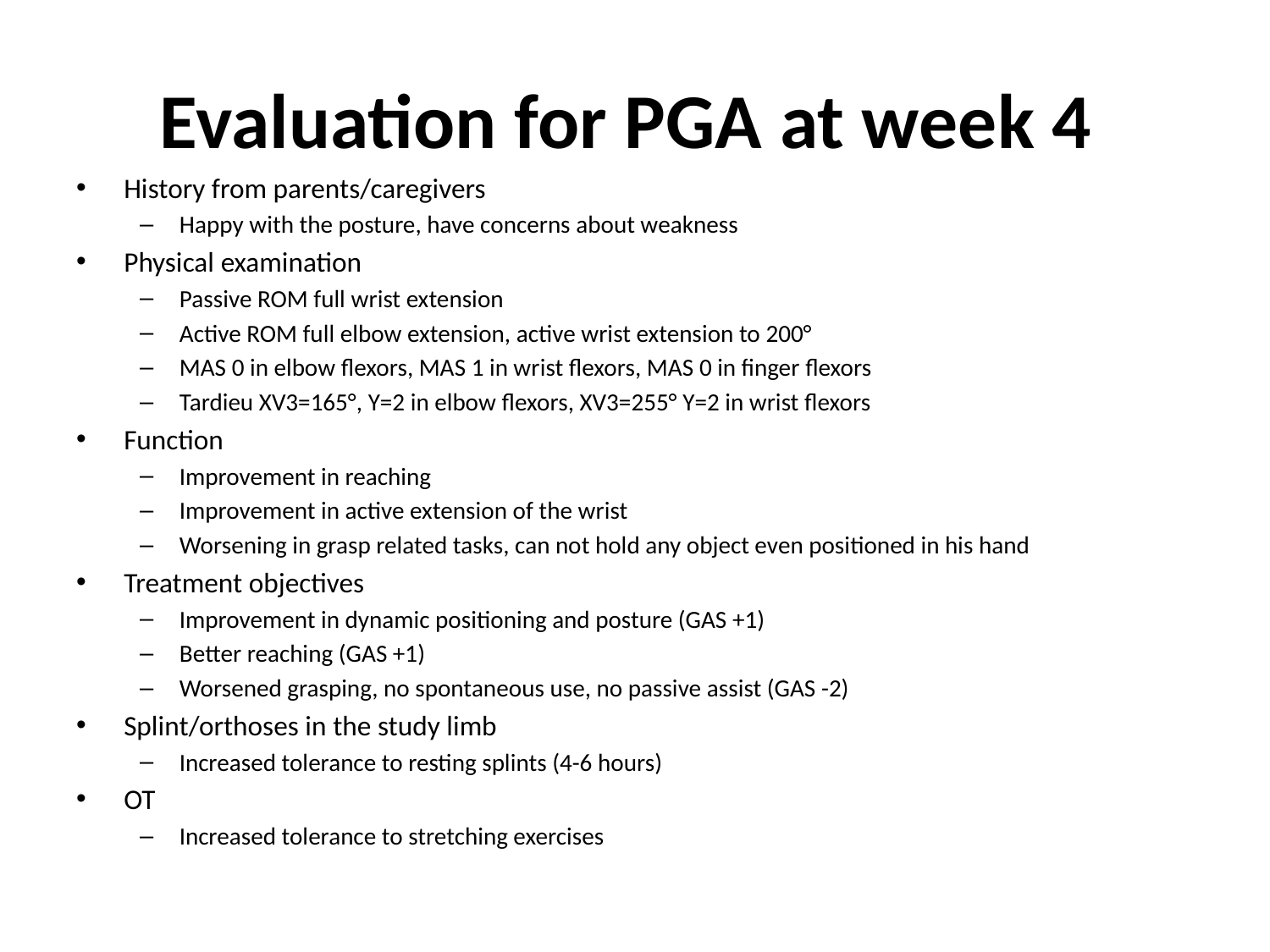

# Evaluation for PGA at week 4
History from parents/caregivers
Happy with the posture, have concerns about weakness
Physical examination
Passive ROM full wrist extension
Active ROM full elbow extension, active wrist extension to 200°
MAS 0 in elbow flexors, MAS 1 in wrist flexors, MAS 0 in finger flexors
Tardieu XV3=165°, Y=2 in elbow flexors, XV3=255° Y=2 in wrist flexors
Function
Improvement in reaching
Improvement in active extension of the wrist
Worsening in grasp related tasks, can not hold any object even positioned in his hand
Treatment objectives
Improvement in dynamic positioning and posture (GAS +1)
Better reaching (GAS +1)
Worsened grasping, no spontaneous use, no passive assist (GAS -2)
Splint/orthoses in the study limb
Increased tolerance to resting splints (4-6 hours)
OT
Increased tolerance to stretching exercises